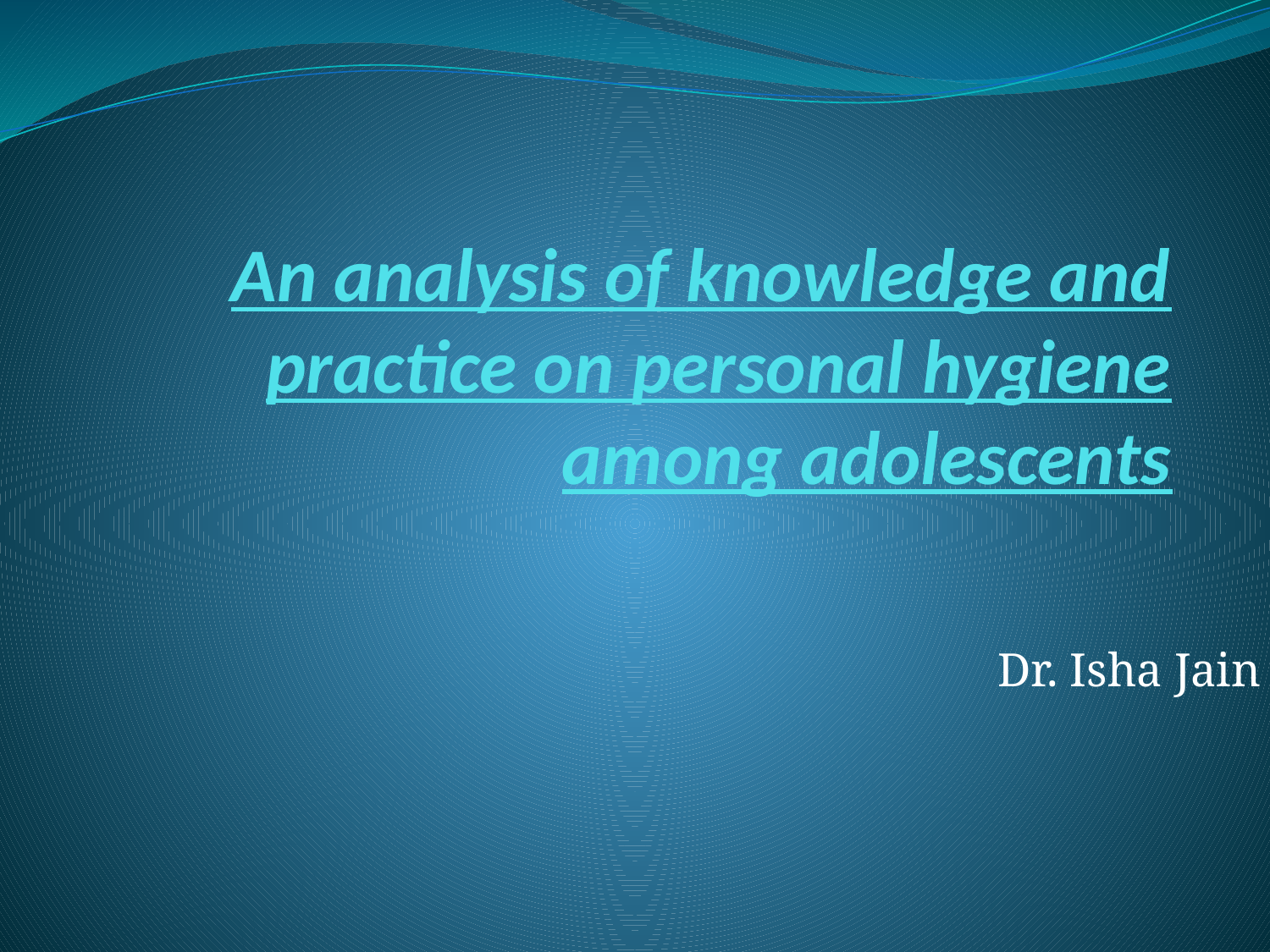

# An analysis of knowledge and practice on personal hygiene among adolescents
Dr. Isha Jain